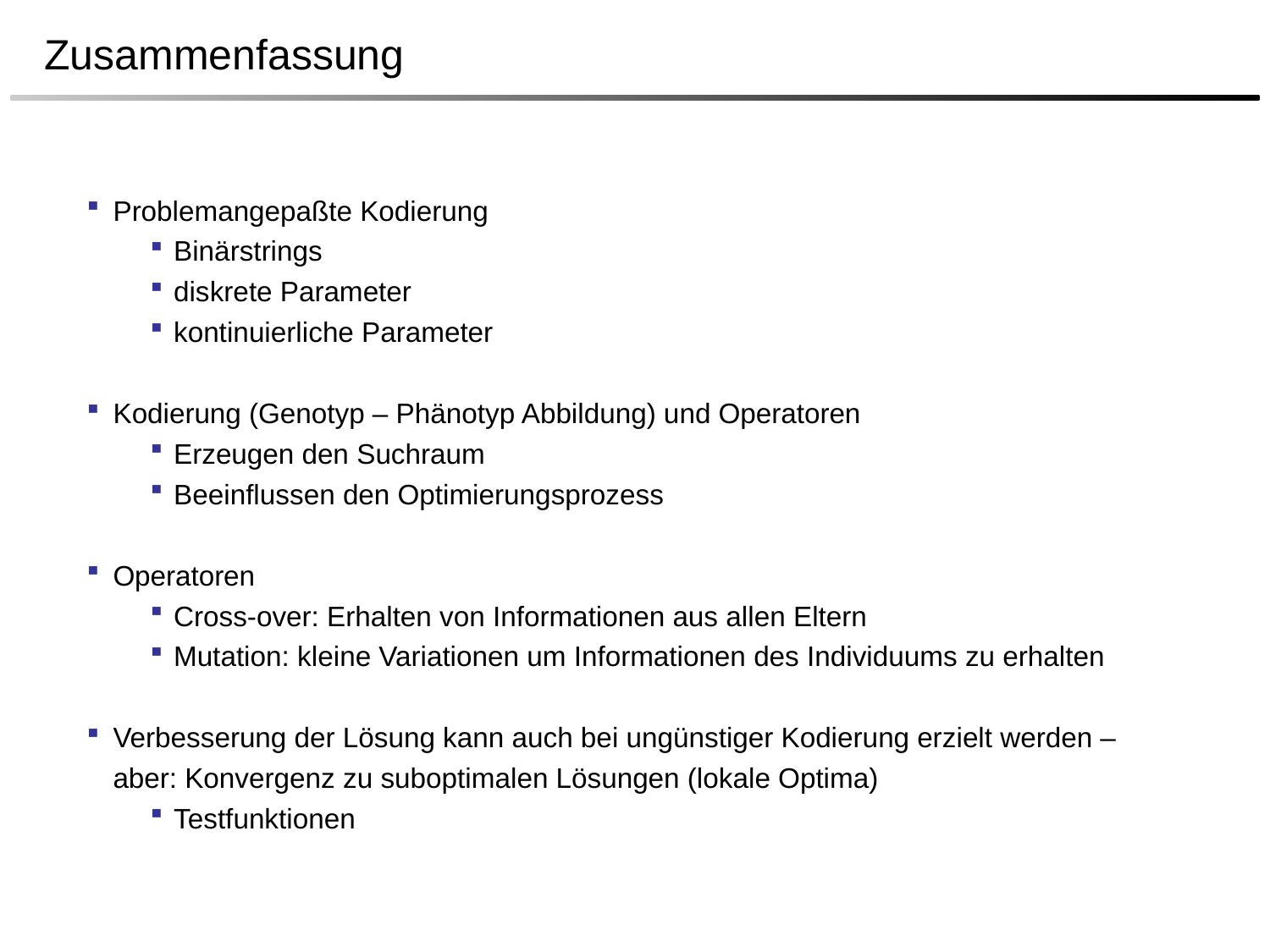

# Zusammenfassung
Problemangepaßte Kodierung
Binärstrings
diskrete Parameter
kontinuierliche Parameter

Kodierung (Genotyp – Phänotyp Abbildung) und Operatoren
Erzeugen den Suchraum
Beeinflussen den Optimierungsprozess

Operatoren
Cross-over: Erhalten von Informationen aus allen Eltern
Mutation: kleine Variationen um Informationen des Individuums zu erhalten

Verbesserung der Lösung kann auch bei ungünstiger Kodierung erzielt werden – aber: Konvergenz zu suboptimalen Lösungen (lokale Optima)
Testfunktionen